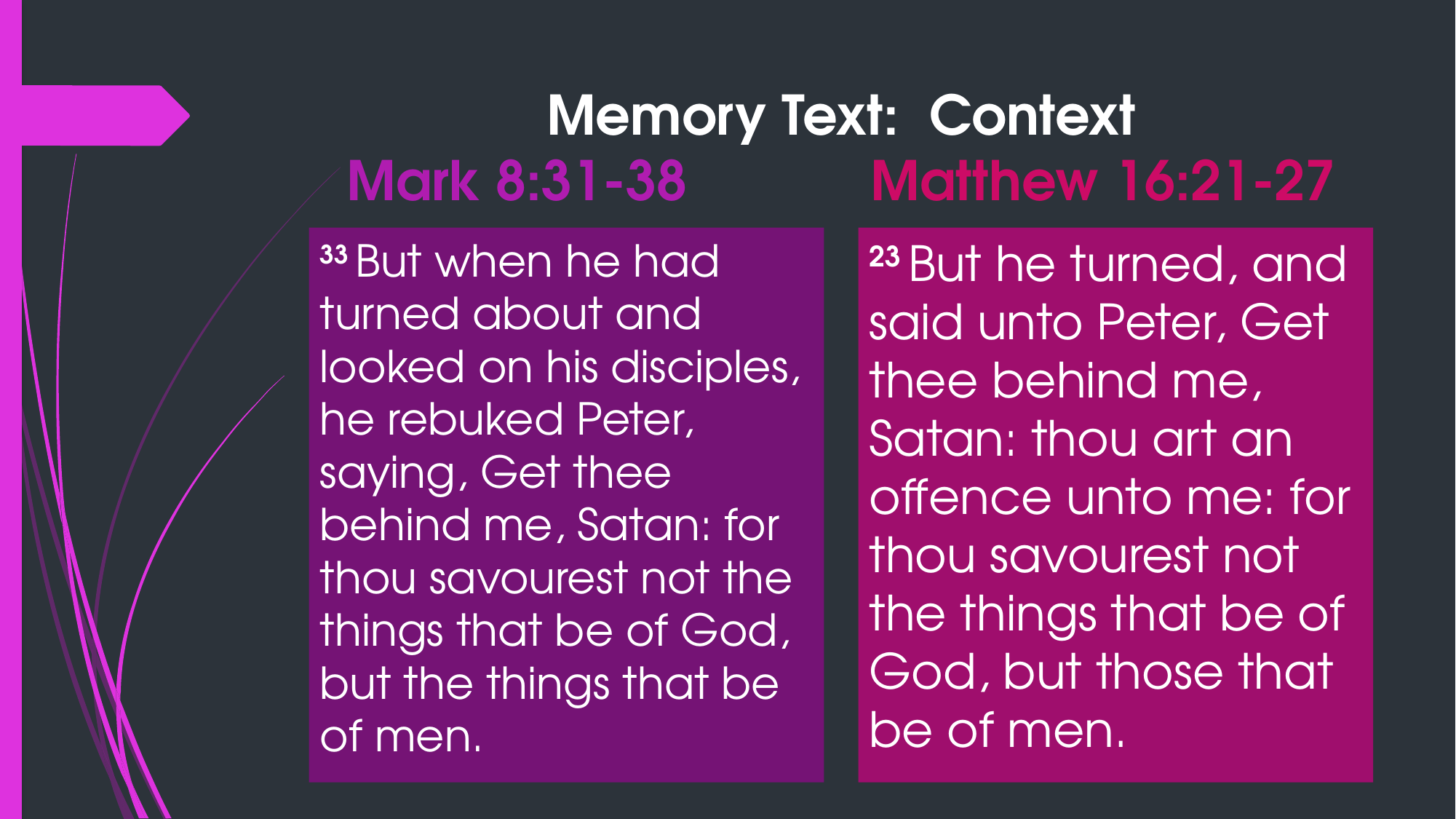

# Memory Text:  Context Mark 8:31-38            Matthew 16:21-27
33 But when he had turned about and looked on his disciples, he rebuked Peter, saying, Get thee behind me, Satan: for thou savourest not the things that be of God, but the things that be of men.
23 But he turned, and said unto Peter, Get thee behind me, Satan: thou art an offence unto me: for thou savourest not the things that be of God, but those that be of men.